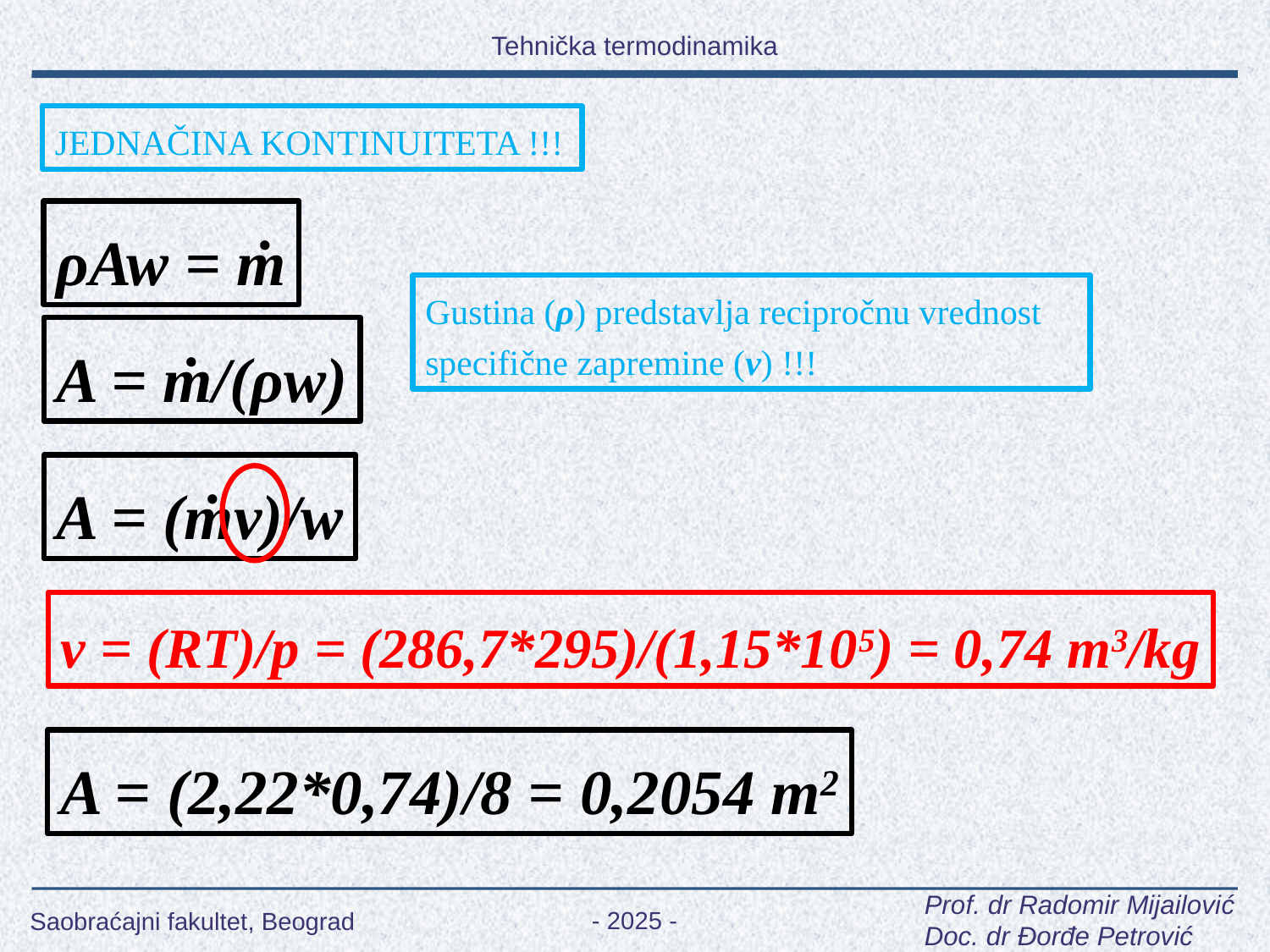

JEDNAČINA KONTINUITETA !!!
ρAw = ṁ
Gustina (ρ) predstavlja recipročnu vrednost specifične zapremine (v) !!!
A = ṁ/(ρw)
A = (ṁv)/w

v = (RT)/p = (286,7*295)/(1,15*105) = 0,74 m3/kg
A = (2,22*0,74)/8 = 0,2054 m2